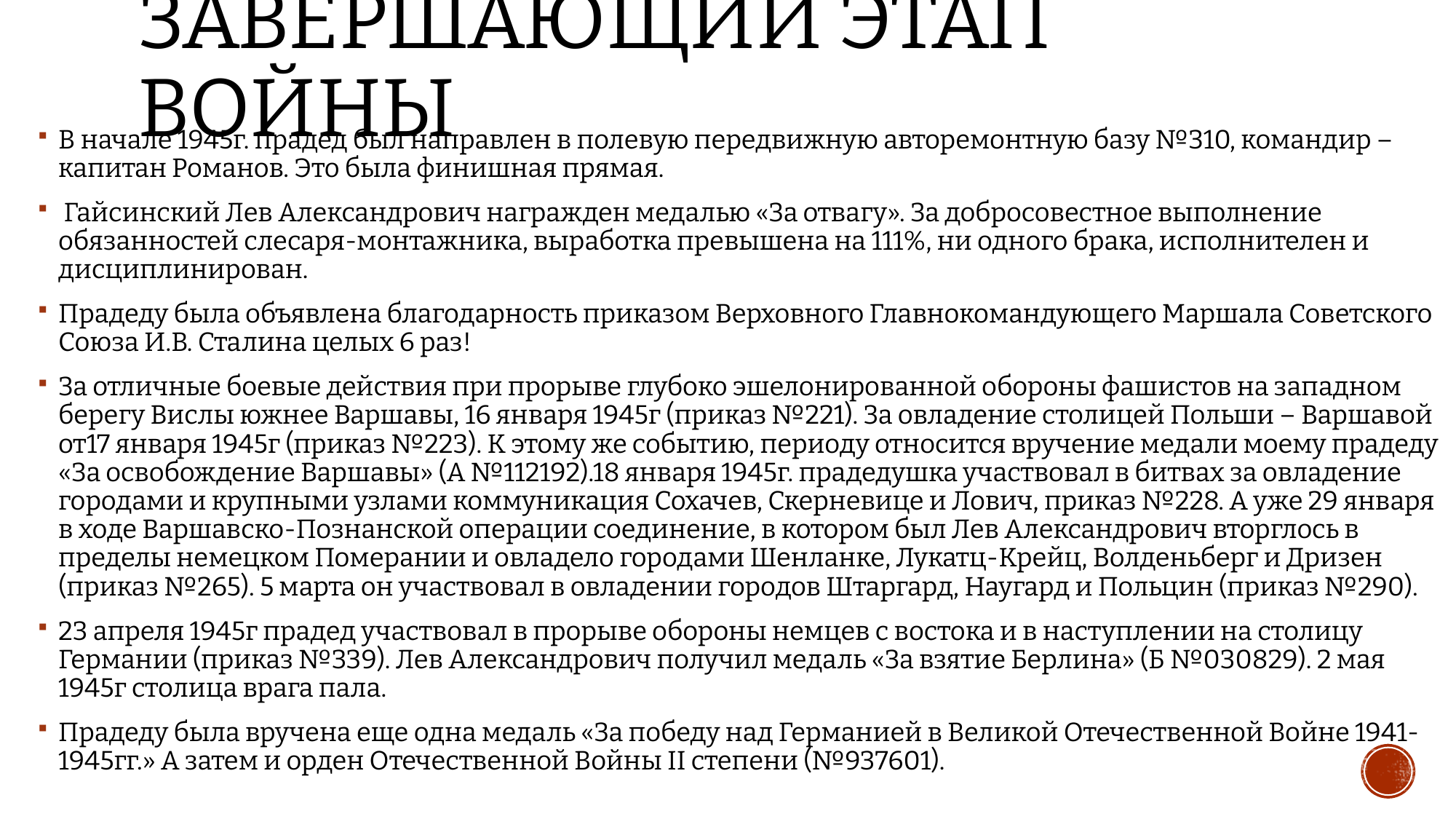

# Завершающий этап войны
В начале 1945г. прадед был направлен в полевую передвижную авторемонтную базу №310, командир – капитан Романов. Это была финишная прямая.
 Гайсинский Лев Александрович награжден медалью «За отвагу». За добросовестное выполнение обязанностей слесаря-монтажника, выработка превышена на 111%, ни одного брака, исполнителен и дисциплинирован.
Прадеду была объявлена благодарность приказом Верховного Главнокомандующего Маршала Советского Союза И.В. Сталина целых 6 раз!
За отличные боевые действия при прорыве глубоко эшелонированной обороны фашистов на западном берегу Вислы южнее Варшавы, 16 января 1945г (приказ №221). За овладение столицей Польши – Варшавой от17 января 1945г (приказ №223). К этому же событию, периоду относится вручение медали моему прадеду «За освобождение Варшавы» (А №112192).18 января 1945г. прадедушка участвовал в битвах за овладение городами и крупными узлами коммуникация Сохачев, Скерневице и Лович, приказ №228. А уже 29 января в ходе Варшавско-Познанской операции соединение, в котором был Лев Александрович вторглось в пределы немецком Померании и овладело городами Шенланке, Лукатц-Крейц, Волденьберг и Дризен (приказ №265). 5 марта он участвовал в овладении городов Штаргард, Наугард и Польцин (приказ №290).
23 апреля 1945г прадед участвовал в прорыве обороны немцев с востока и в наступлении на столицу Германии (приказ №339). Лев Александрович получил медаль «За взятие Берлина» (Б №030829). 2 мая 1945г столица врага пала.
Прадеду была вручена еще одна медаль «За победу над Германией в Великой Отечественной Войне 1941-1945гг.» А затем и орден Отечественной Войны II степени (№937601).